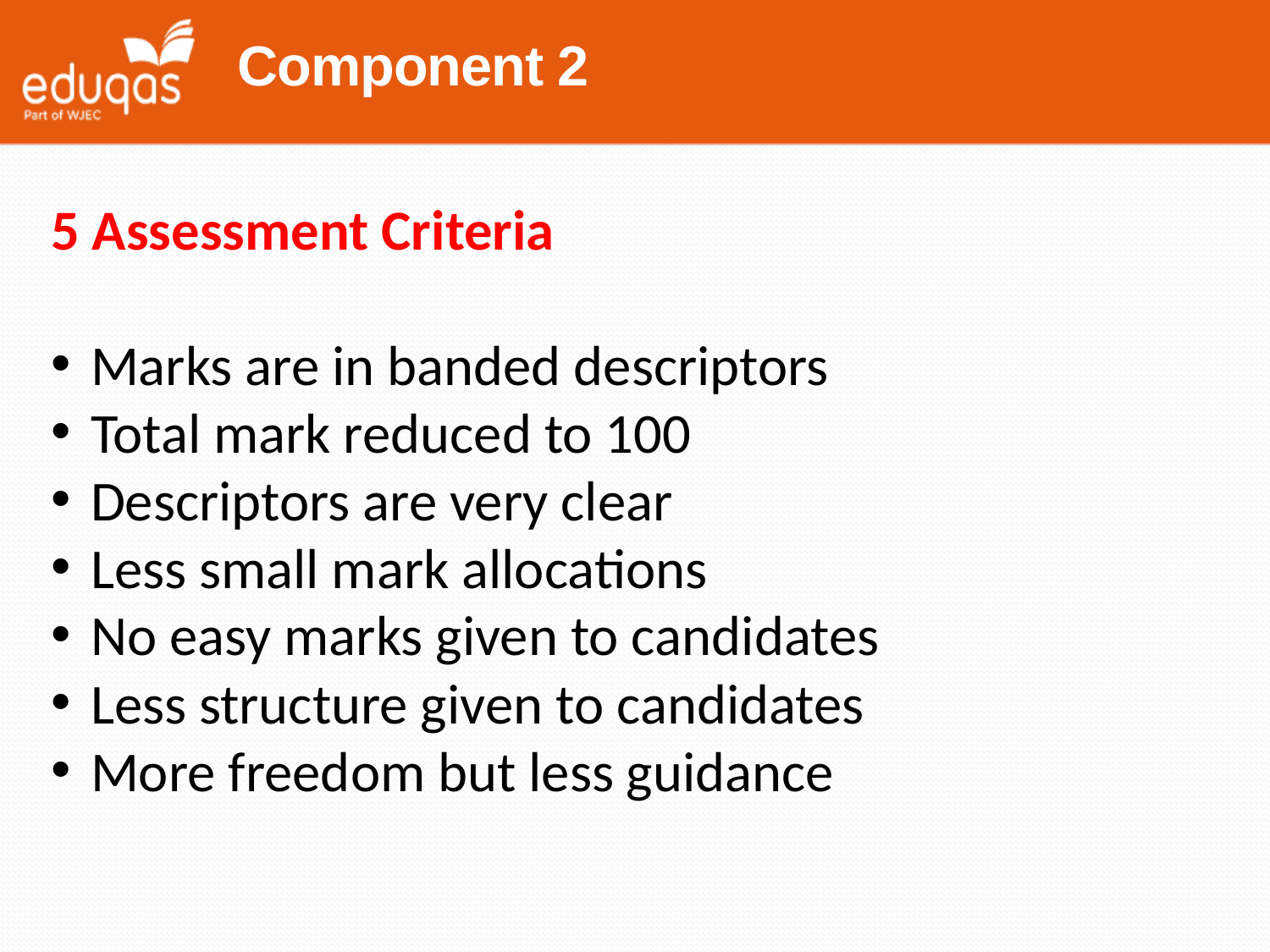

Component 2
5 Assessment Criteria

Marks are in banded descriptors
Total mark reduced to 100
Descriptors are very clear
Less small mark allocations
No easy marks given to candidates
Less structure given to candidates
More freedom but less guidance